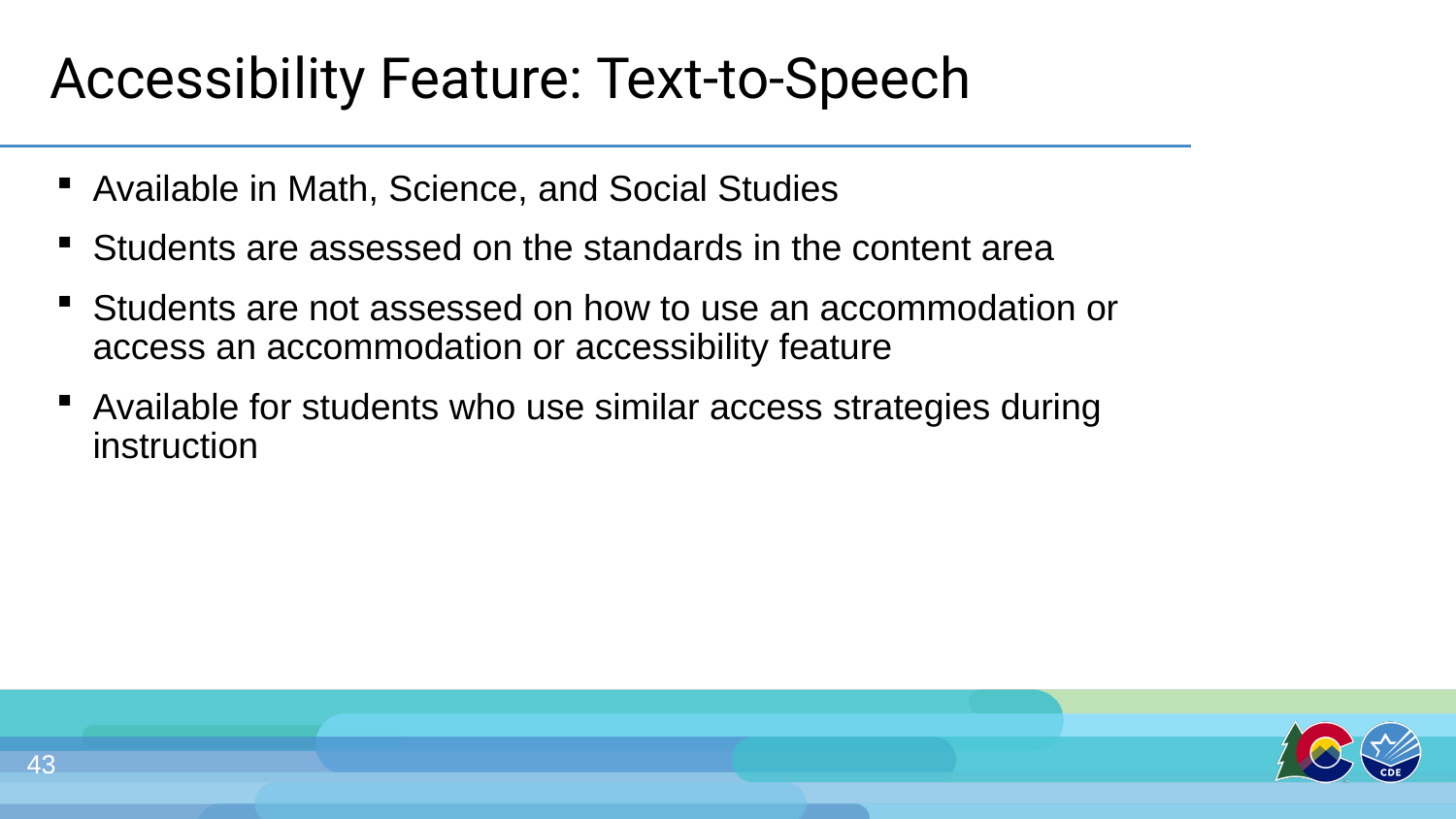

# Accessibility Feature: Text-to-Speech
Available in Math, Science, and Social Studies
Students are assessed on the standards in the content area
Students are not assessed on how to use an accommodation or access an accommodation or accessibility feature
Available for students who use similar access strategies during instruction